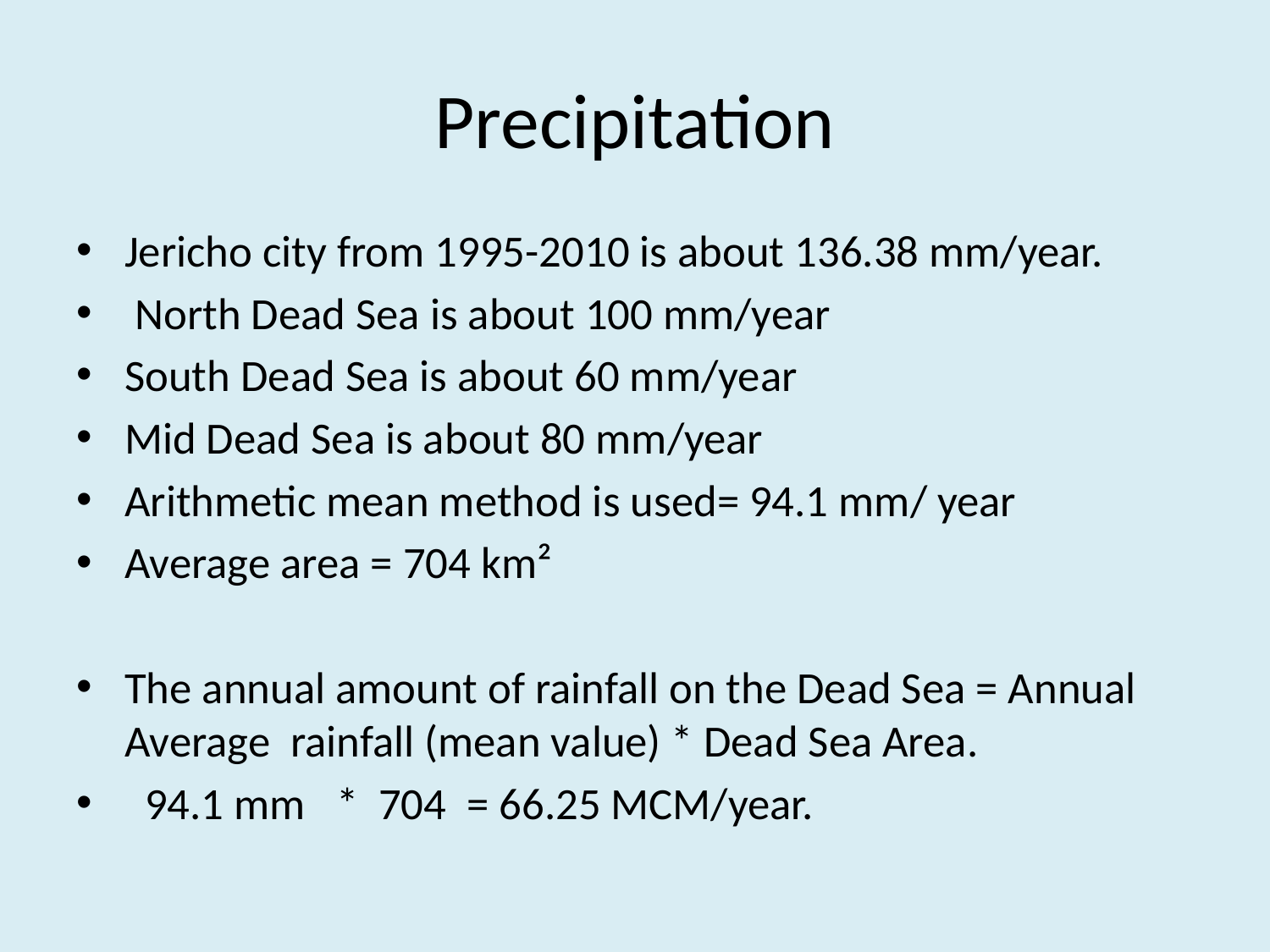

# Precipitation
Jericho city from 1995-2010 is about 136.38 mm/year.
 North Dead Sea is about 100 mm/year
South Dead Sea is about 60 mm/year
Mid Dead Sea is about 80 mm/year
Arithmetic mean method is used= 94.1 mm/ year
Average area = 704 km²

The annual amount of rainfall on the Dead Sea = Annual Average  rainfall (mean value) * Dead Sea Area.
  94.1 mm   *  704  = 66.25 MCM/year.